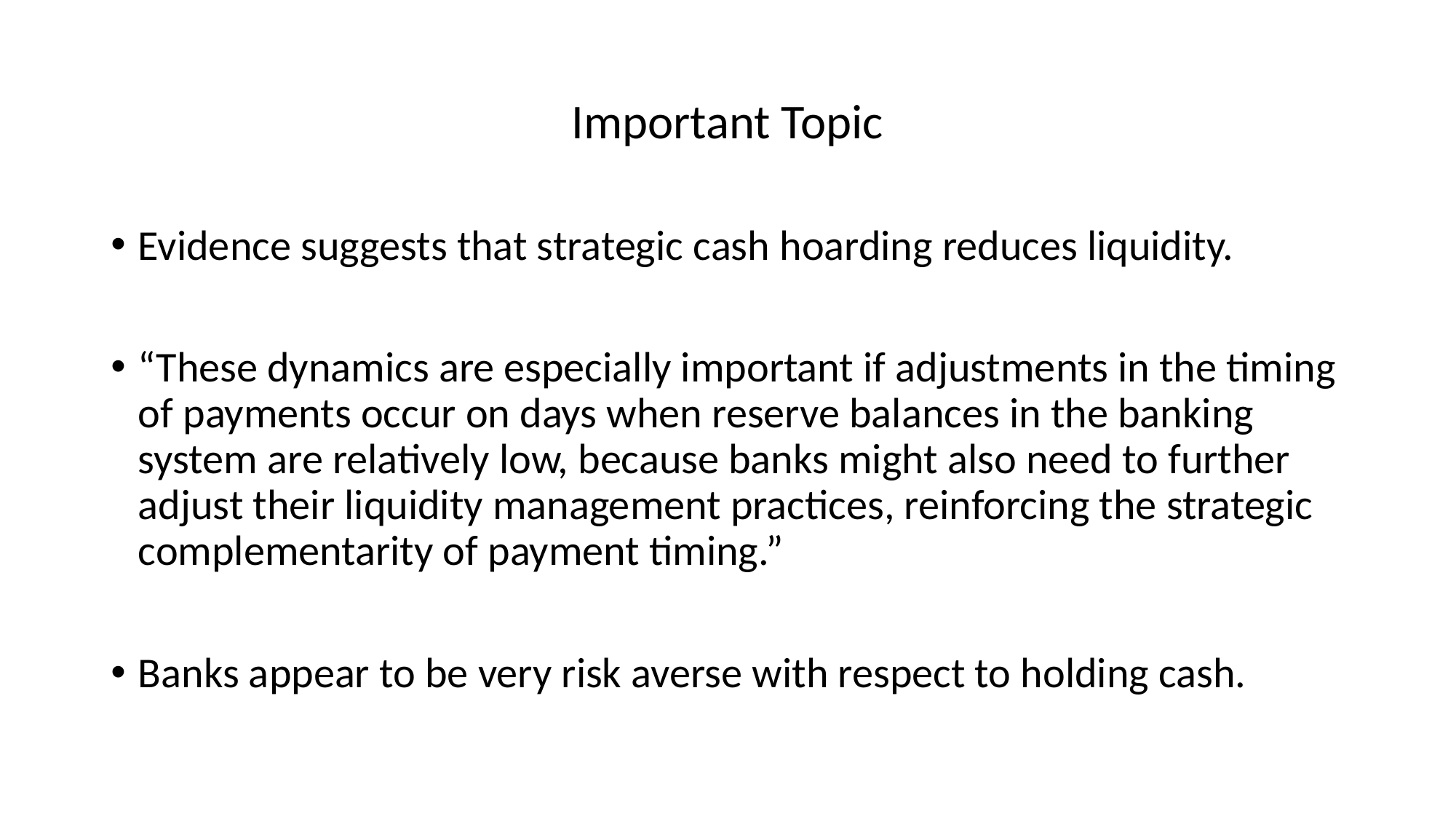

# Important Topic
Evidence suggests that strategic cash hoarding reduces liquidity.

“These dynamics are especially important if adjustments in the timing of payments occur on days when reserve balances in the banking system are relatively low, because banks might also need to further adjust their liquidity management practices, reinforcing the strategic complementarity of payment timing.”

Banks appear to be very risk averse with respect to holding cash.